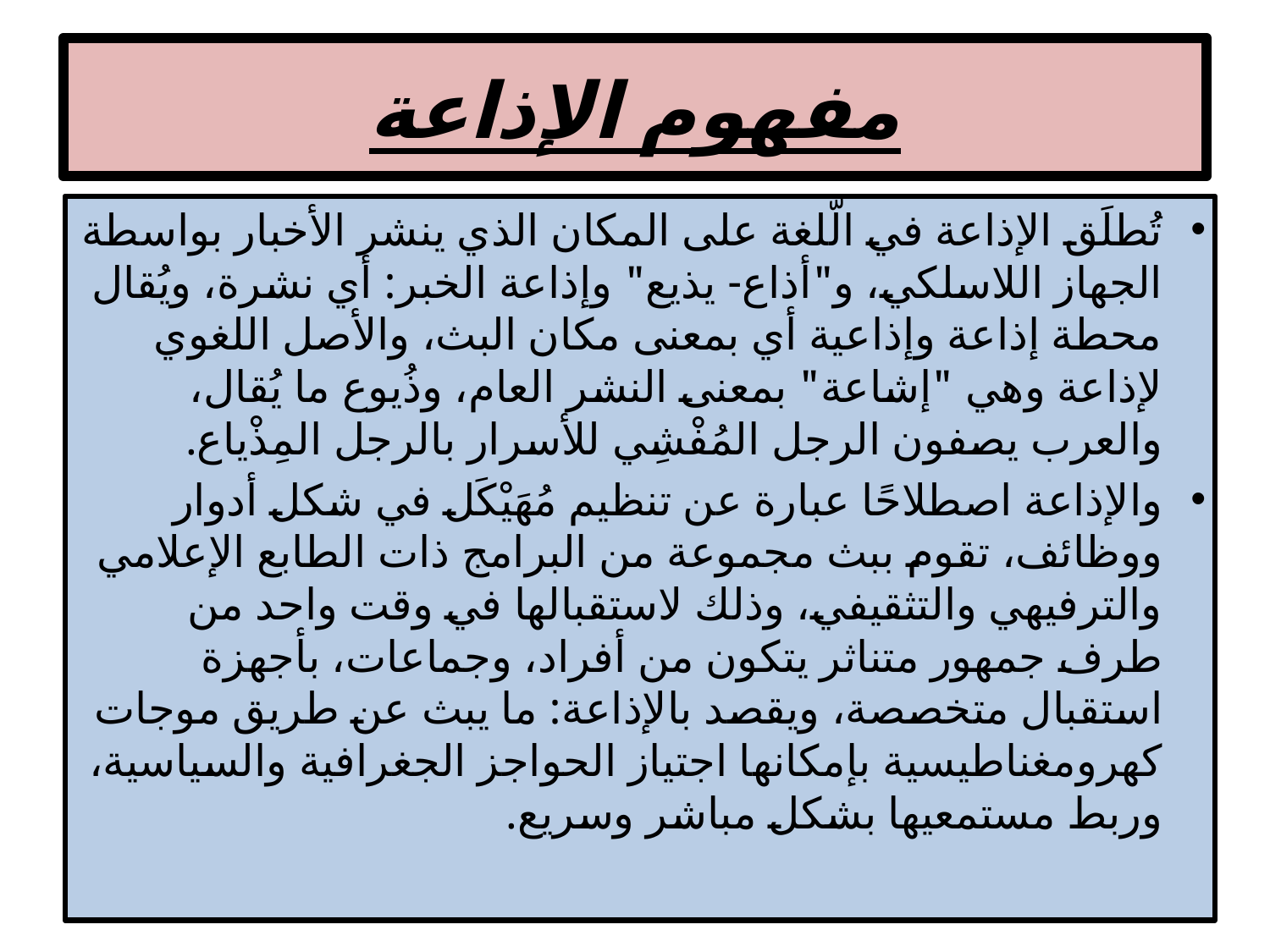

# مفهوم الإذاعة
تُطلَق الإذاعة في الّلغة على المكان الذي ينشر الأخبار بواسطة الجهاز اللاسلكي، و"أذاع- يذيع" وإذاعة الخبر: أي نشرة، ويُقال محطة إذاعة وإذاعية أي بمعنى مكان البث، والأصل اللغوي لإذاعة وهي "إشاعة" بمعنى النشر العام، وذُيوع ما يُقال، والعرب يصفون الرجل المُفْشِي للأسرار بالرجل المِذْياع.
والإذاعة اصطلاحًا عبارة عن تنظيم مُهَيْكَل في شكل أدوار ووظائف، تقوم ببث مجموعة من البرامج ذات الطابع الإعلامي والترفيهي والتثقيفي، وذلك لاستقبالها في وقت واحد من طرف جمهور متناثر يتكون من أفراد، وجماعات، بأجهزة استقبال متخصصة، ويقصد بالإذاعة: ما يبث عن طريق موجات كهرومغناطيسية بإمكانها اجتياز الحواجز الجغرافية والسياسية، وربط مستمعيها بشكل مباشر وسريع.